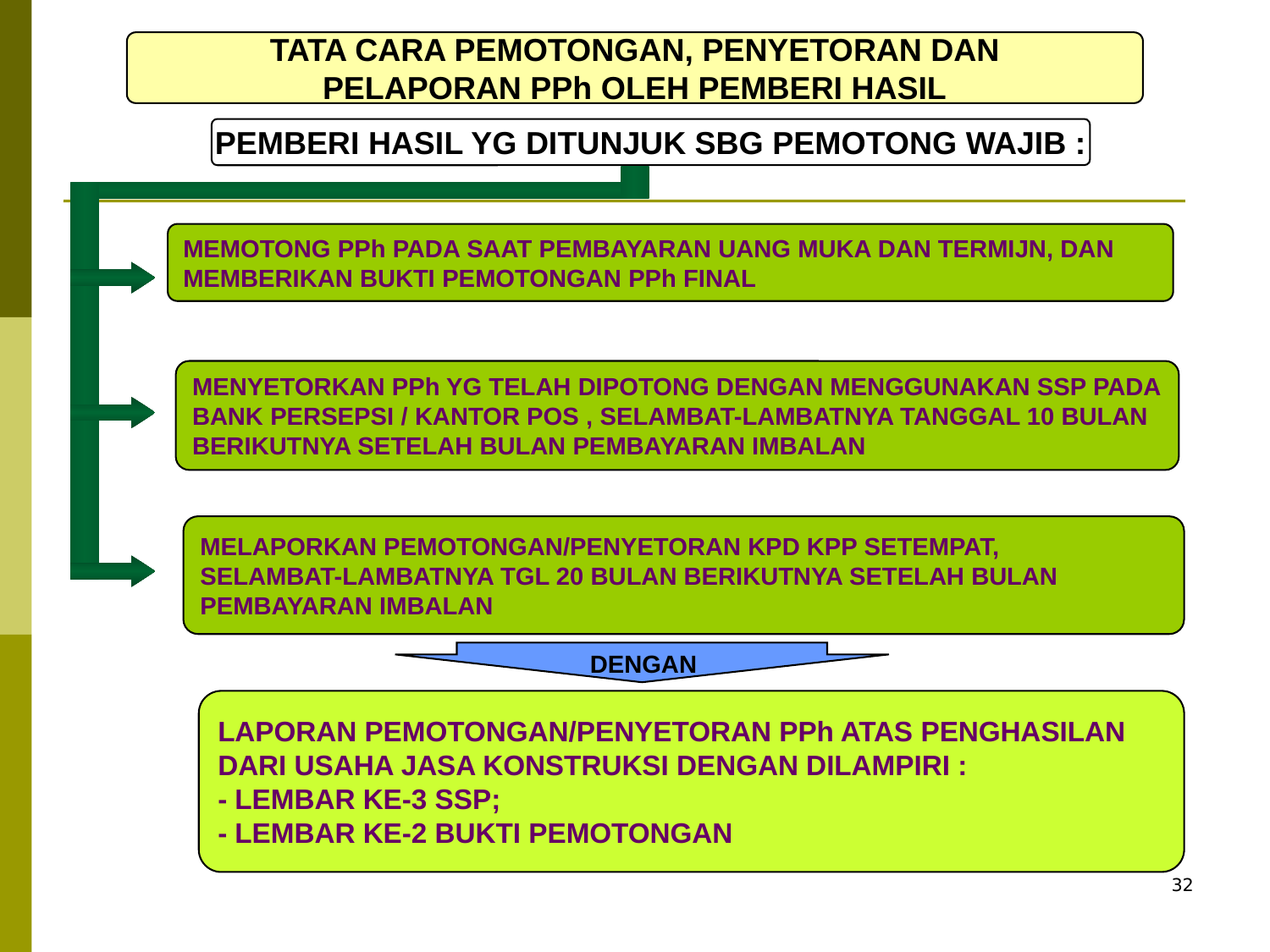

TATA CARA PEMOTONGAN, PENYETORAN DAN
PELAPORAN PPh OLEH PEMBERI HASIL
PEMBERI HASIL YG DITUNJUK SBG PEMOTONG WAJIB :

MEMOTONG PPh PADA SAAT PEMBAYARAN UANG MUKA DAN TERMIJN, DAN MEMBERIKAN BUKTI PEMOTONGAN PPh FINAL
MENYETORKAN PPh YG TELAH DIPOTONG DENGAN MENGGUNAKAN SSP PADA BANK PERSEPSI / KANTOR POS , SELAMBAT-LAMBATNYA TANGGAL 10 BULAN BERIKUTNYA SETELAH BULAN PEMBAYARAN IMBALAN
MELAPORKAN PEMOTONGAN/PENYETORAN KPD KPP SETEMPAT,
SELAMBAT-LAMBATNYA TGL 20 BULAN BERIKUTNYA SETELAH BULAN
PEMBAYARAN IMBALAN
DENGAN

LAPORAN PEMOTONGAN/PENYETORAN PPh ATAS PENGHASILAN
DARI USAHA JASA KONSTRUKSI DENGAN DILAMPIRI :
- LEMBAR KE-3 SSP;
- LEMBAR KE-2 BUKTI PEMOTONGAN
32